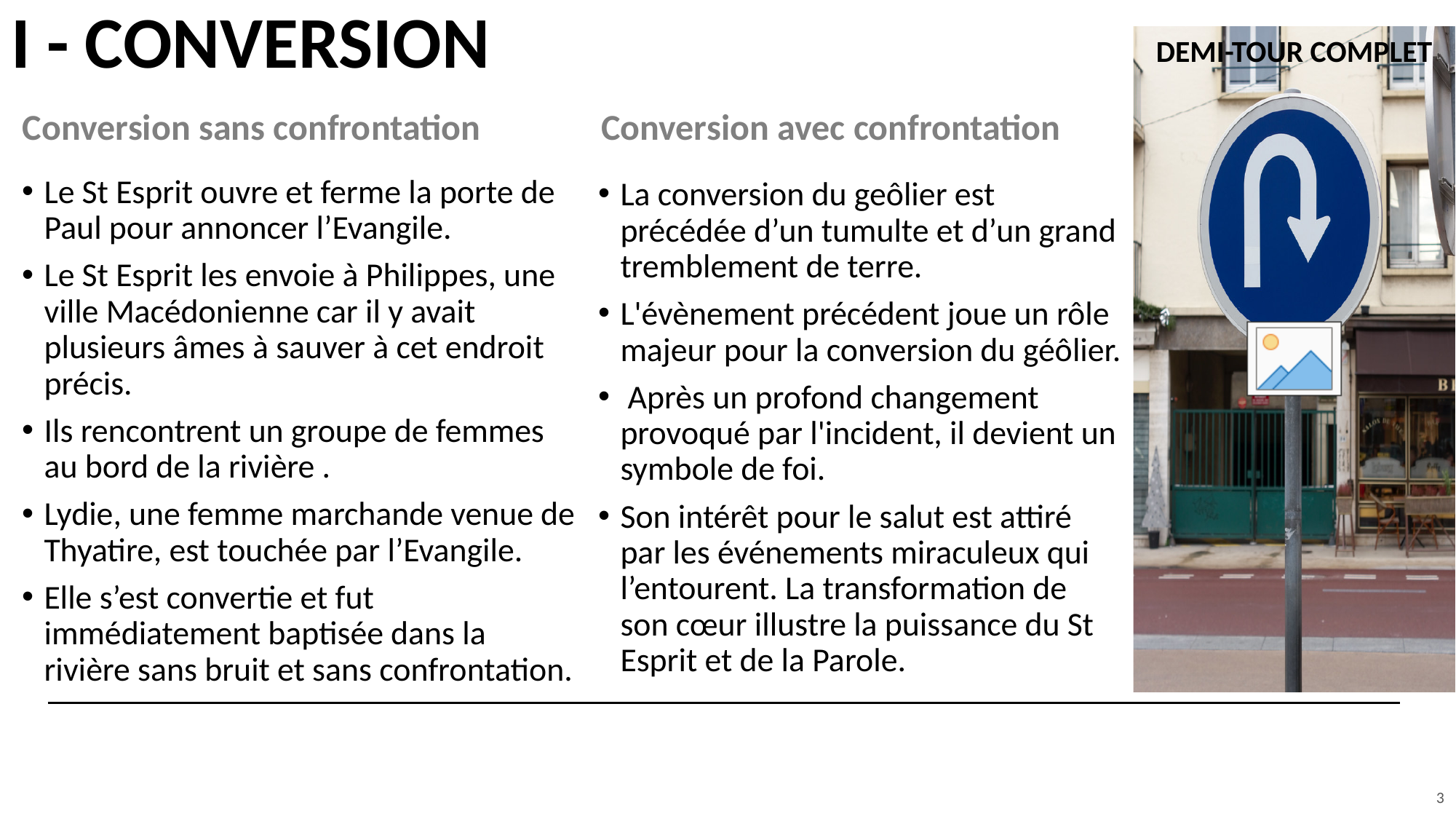

# I - CONVERSION
DEMI-TOUR COMPLET
Conversion avec confrontation
Conversion sans confrontation
Le St Esprit ouvre et ferme la porte de Paul pour annoncer l’Evangile.
Le St Esprit les envoie à Philippes, une ville Macédonienne car il y avait plusieurs âmes à sauver à cet endroit précis.
Ils rencontrent un groupe de femmes au bord de la rivière .
Lydie, une femme marchande venue de Thyatire, est touchée par l’Evangile.
Elle s’est convertie et fut immédiatement baptisée dans la rivière sans bruit et sans confrontation.

La conversion du geôlier est précédée d’un tumulte et d’un grand tremblement de terre.
L'évènement précédent joue un rôle majeur pour la conversion du géôlier.
 Après un profond changement provoqué par l'incident, il devient un symbole de foi.
Son intérêt pour le salut est attiré par les événements miraculeux qui l’entourent. La transformation de son cœur illustre la puissance du St Esprit et de la Parole.

3